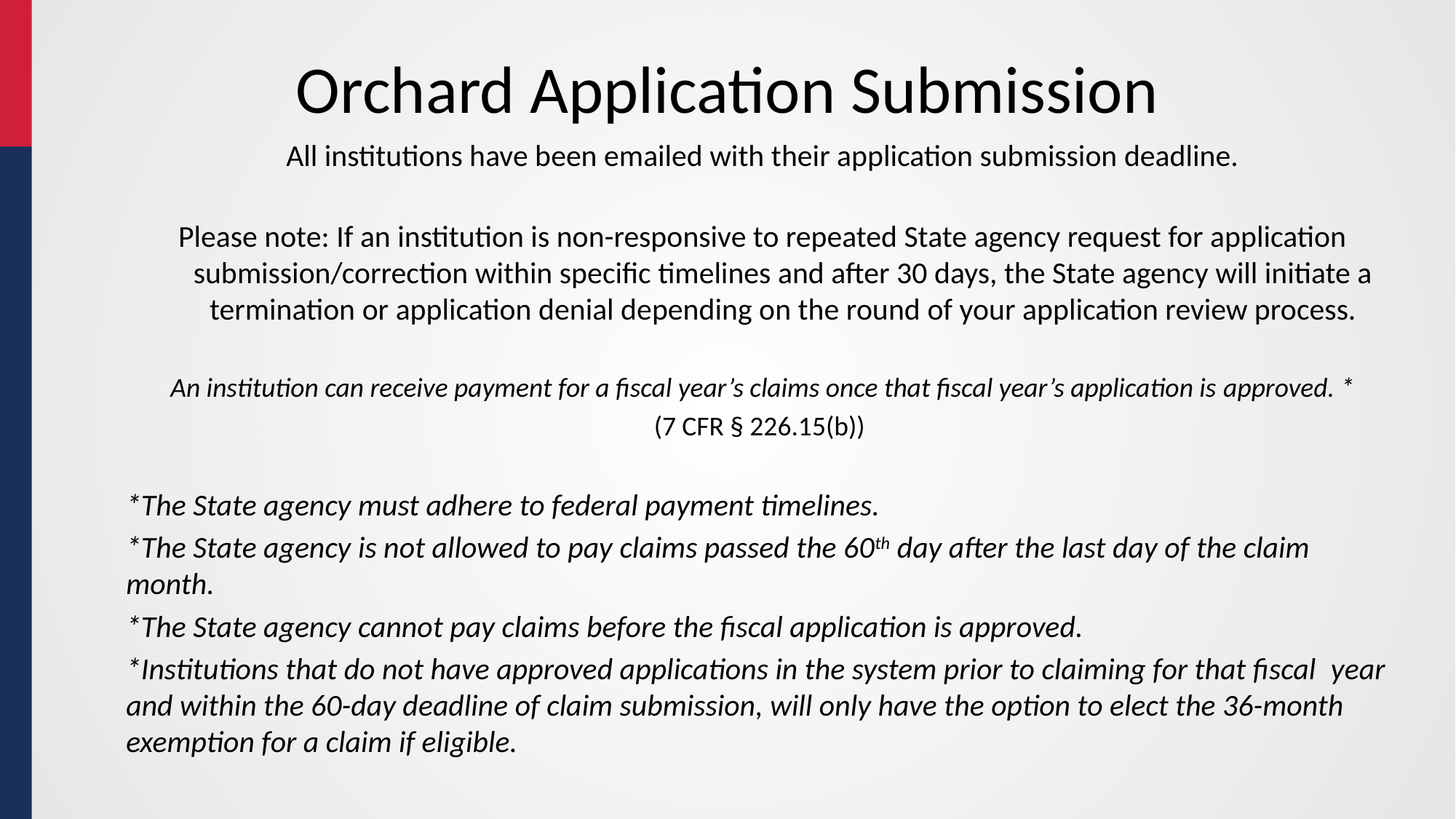

24
# Orchard Application Submission
All institutions have been emailed with their application submission deadline.

Please note: If an institution is non-responsive to repeated State agency request for application submission/correction within specific timelines and after 30 days, the State agency will initiate a termination or application denial depending on the round of your application review process.

An institution can receive payment for a fiscal year’s claims once that fiscal year’s application is approved. *
(7 CFR § 226.15(b))

*The State agency must adhere to federal payment timelines.
*The State agency is not allowed to pay claims passed the 60th day after the last day of the claim month.
*The State agency cannot pay claims before the fiscal application is approved.
*Institutions that do not have approved applications in the system prior to claiming for that fiscal  year and within the 60-day deadline of claim submission, will only have the option to elect the 36-month exemption for a claim if eligible.